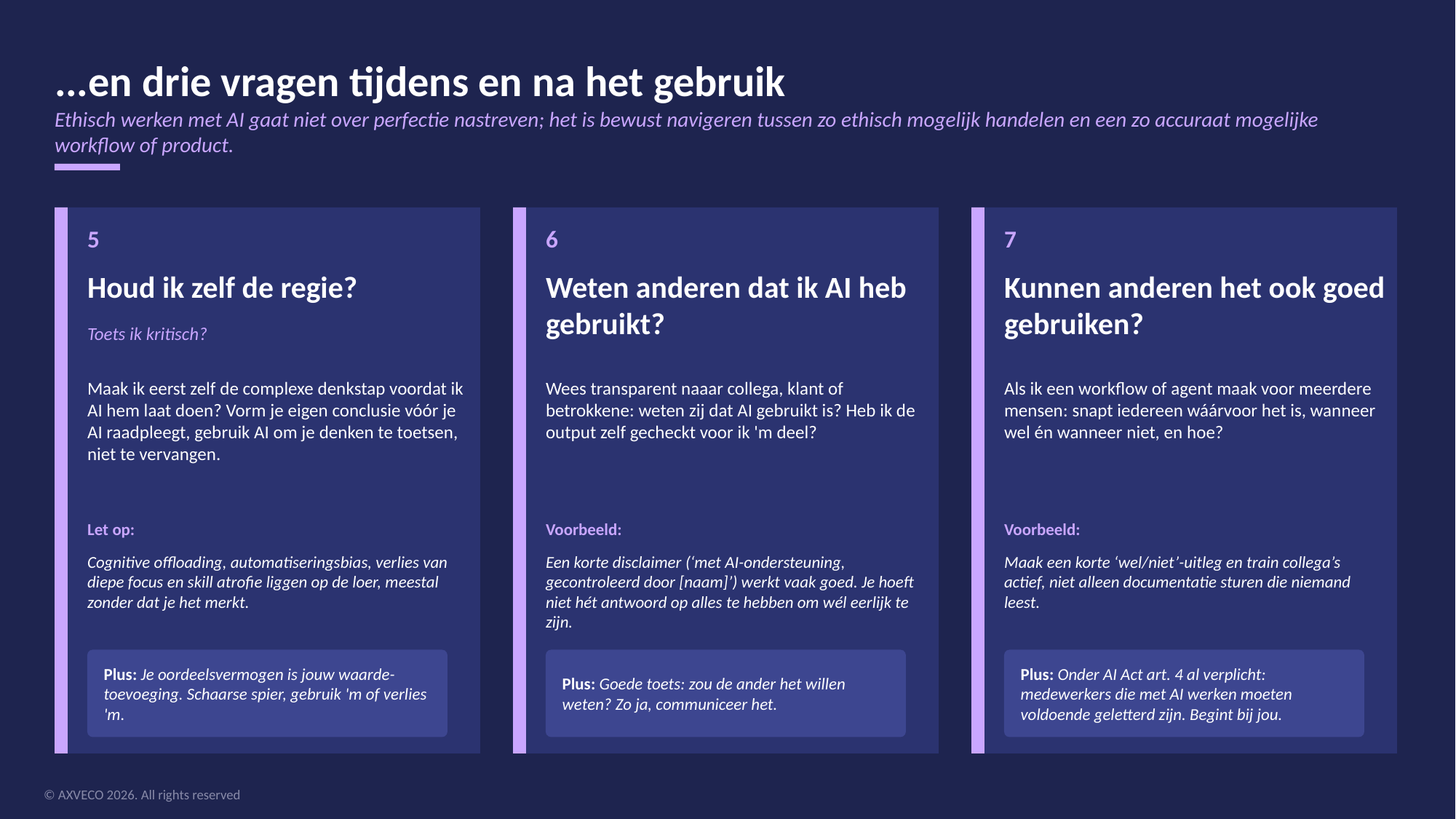

...en drie vragen tijdens en na het gebruik
Ethisch werken met AI gaat niet over perfectie nastreven; het is bewust navigeren tussen zo ethisch mogelijk handelen en een zo accuraat mogelijke workflow of product.

5
6
7
Houd ik zelf de regie?
Weten anderen dat ik AI heb gebruikt?
Kunnen anderen het ook goed gebruiken?
Toets ik kritisch?

Maak ik eerst zelf de complexe denkstap voordat ik AI hem laat doen? Vorm je eigen conclusie vóór je AI raadpleegt, gebruik AI om je denken te toetsen, niet te vervangen.
Wees transparent naaar collega, klant of betrokkene: weten zij dat AI gebruikt is? Heb ik de output zelf gecheckt voor ik 'm deel?
Als ik een workflow of agent maak voor meerdere mensen: snapt iedereen wáárvoor het is, wanneer wel én wanneer niet, en hoe?
Let op:
Voorbeeld:
Voorbeeld:
Cognitive offloading, automatiseringsbias, verlies van diepe focus en skill atrofie liggen op de loer, meestal zonder dat je het merkt.
Een korte disclaimer (‘met AI-ondersteuning, gecontroleerd door [naam]’) werkt vaak goed. Je hoeft niet hét antwoord op alles te hebben om wél eerlijk te zijn.
Maak een korte ‘wel/niet’-uitleg en train collega’s actief, niet alleen documentatie sturen die niemand leest.

Plus: Je oordeelsvermogen is jouw waarde-toevoeging. Schaarse spier, gebruik 'm of verlies 'm.

Plus: Goede toets: zou de ander het willen weten? Zo ja, communiceer het.

Plus: Onder AI Act art. 4 al verplicht: medewerkers die met AI werken moeten voldoende geletterd zijn. Begint bij jou.
© AXVECO 2026. All rights reserved